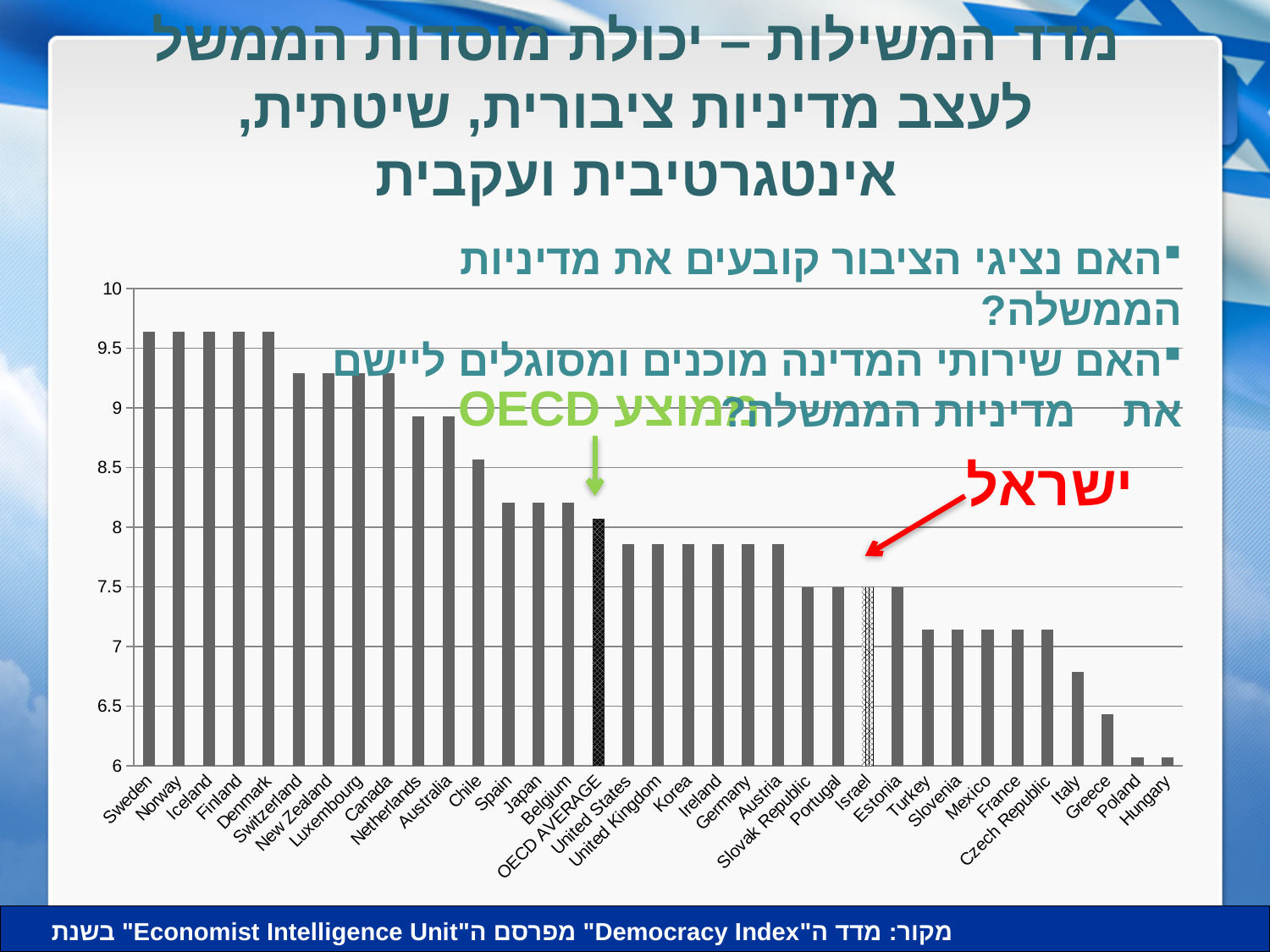

# מדד המשילות – יכולת מוסדות הממשל לעצב מדיניות ציבורית, שיטתית, אינטגרטיבית ועקבית
האם נציגי הציבור קובעים את מדיניות הממשלה?
האם שירותי המדינה מוכנים ומסוגלים ליישם את    מדיניות הממשלה?

### Chart

| Category |  |
|---|---|
| Hungary | 6.07 |
| Poland | 6.07 |
| Greece | 6.430000000000002 |
| Italy | 6.79 |
| Czech Republic | 7.14 |
| France | 7.14 |
| Mexico | 7.14 |
| Slovenia | 7.14 |
| Turkey | 7.14 |
| Estonia | 7.5 |
| Israel | 7.5 |
| Portugal | 7.5 |
| Slovak Republic | 7.5 |
| Austria | 7.8599999999999985 |
| Germany | 7.8599999999999985 |
| Ireland | 7.8599999999999985 |
| Korea | 7.8599999999999985 |
| United Kingdom | 7.8599999999999985 |
| United States | 7.8599999999999985 |
| OECD AVERAGE | 8.07 |
| Belgium | 8.21 |
| Japan | 8.21 |
| Spain | 8.21 |
| Chile | 8.57 |
| Australia | 8.93 |
| Netherlands | 8.93 |
| Canada | 9.290000000000001 |
| Luxembourg | 9.290000000000001 |
| New Zealand | 9.290000000000001 |
| Switzerland | 9.290000000000001 |
| Denmark | 9.639999999999999 |
| Finland | 9.639999999999999 |
| Iceland | 9.639999999999999 |
| Norway | 9.639999999999999 |
| Sweden | 9.639999999999999 |
ממוצע OECD

מקור: מדד ה"Democracy Index" מפרסם ה"Economist Intelligence Unit" בשנת 2011